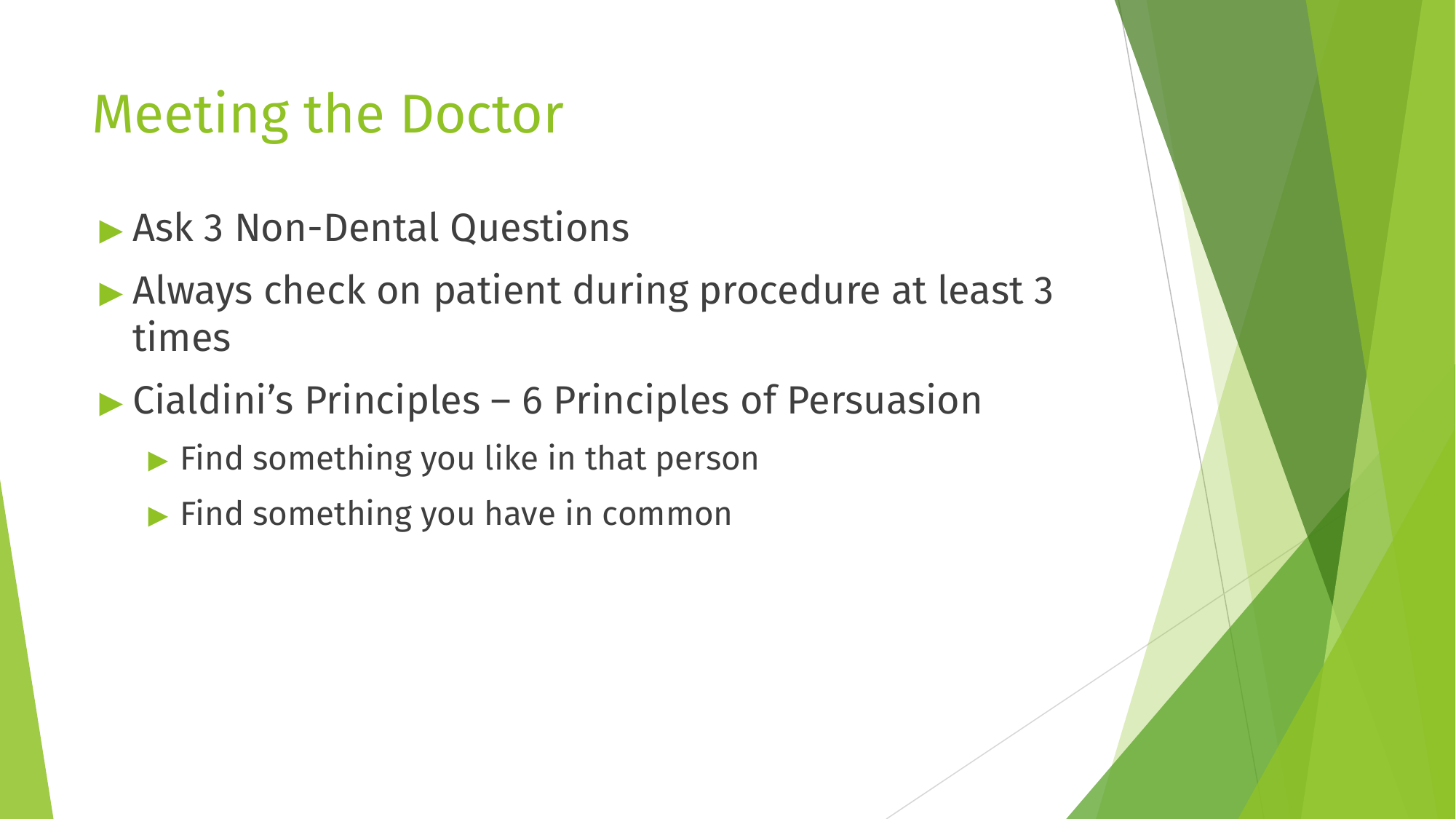

# Meeting the Doctor
Ask 3 Non-Dental Questions
Always check on patient during procedure at least 3 times
Cialdini’s Principles – 6 Principles of Persuasion
Find something you like in that person
Find something you have in common